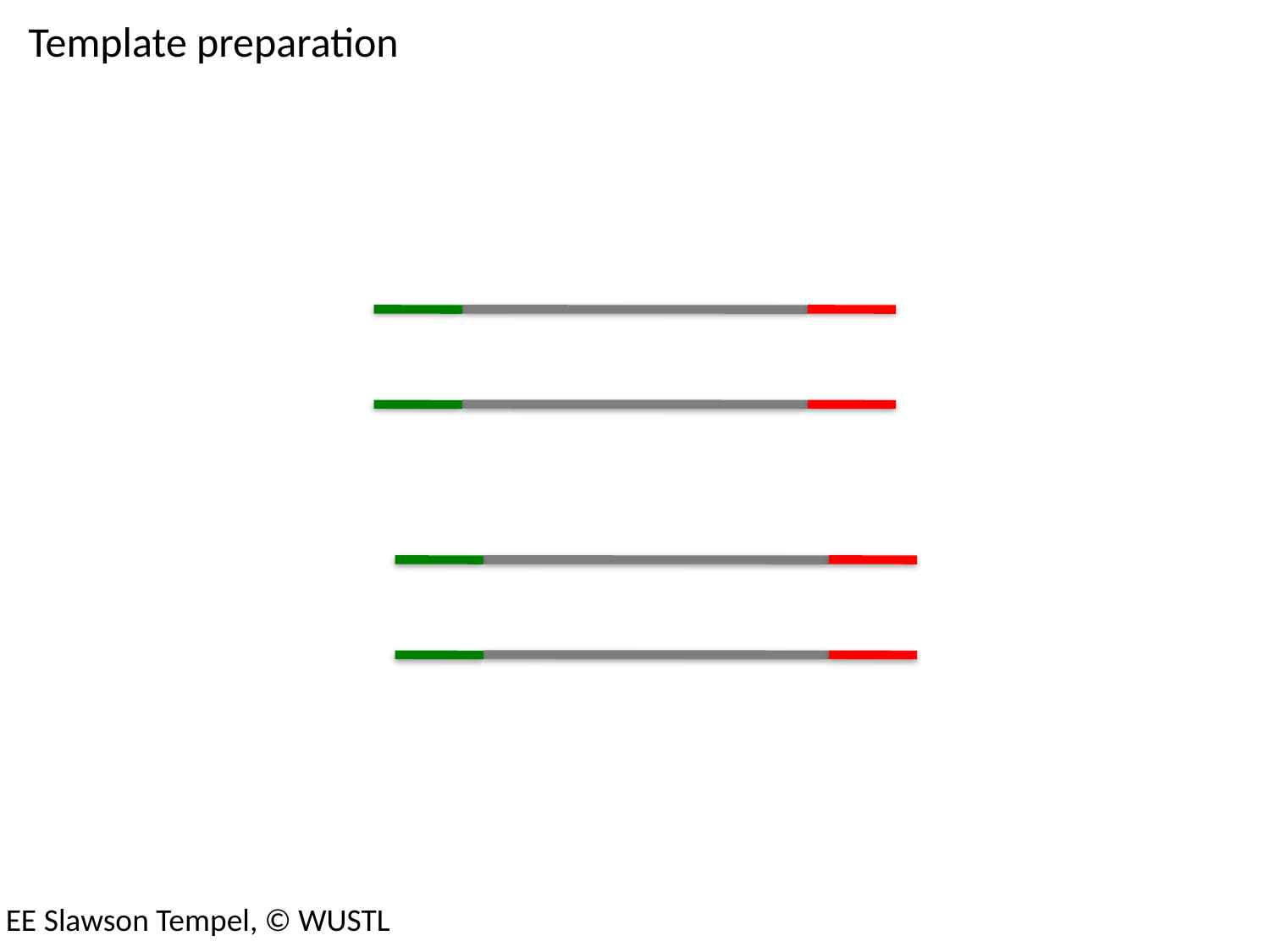

Template preparation
EE Slawson Tempel, © WUSTL